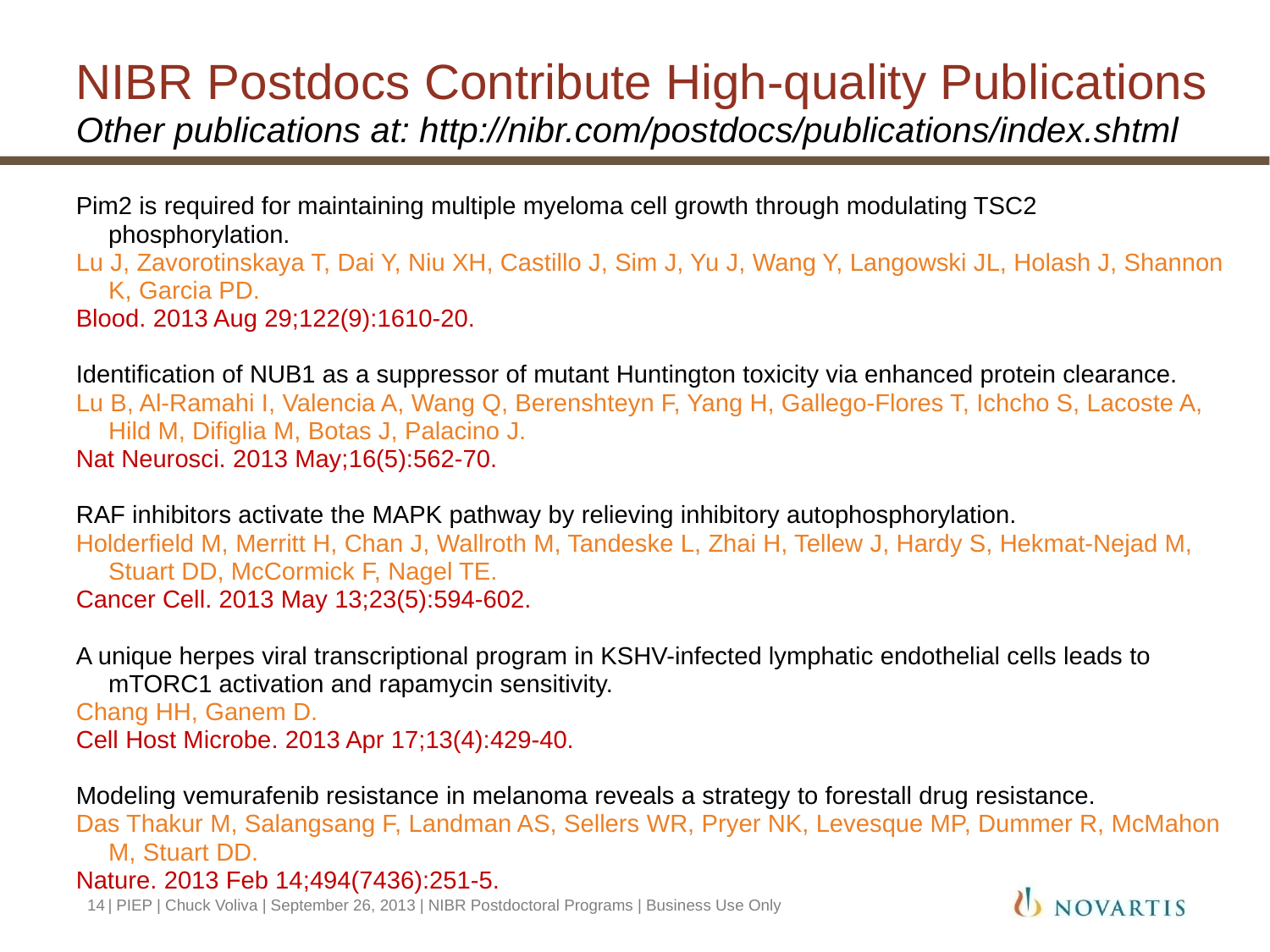

NIBR Postdocs Contribute High-quality Publications
Other publications at: http://nibr.com/postdocs/publications/index.shtml

Pim2 is required for maintaining multiple myeloma cell growth through modulating TSC2 phosphorylation.
Lu J, Zavorotinskaya T, Dai Y, Niu XH, Castillo J, Sim J, Yu J, Wang Y, Langowski JL, Holash J, Shannon K, Garcia PD.
Blood. 2013 Aug 29;122(9):1610-20.

Identification of NUB1 as a suppressor of mutant Huntington toxicity via enhanced protein clearance.
Lu B, Al-Ramahi I, Valencia A, Wang Q, Berenshteyn F, Yang H, Gallego-Flores T, Ichcho S, Lacoste A, Hild M, Difiglia M, Botas J, Palacino J.
Nat Neurosci. 2013 May;16(5):562-70.

RAF inhibitors activate the MAPK pathway by relieving inhibitory autophosphorylation.
Holderfield M, Merritt H, Chan J, Wallroth M, Tandeske L, Zhai H, Tellew J, Hardy S, Hekmat-Nejad M, Stuart DD, McCormick F, Nagel TE.
Cancer Cell. 2013 May 13;23(5):594-602.

A unique herpes viral transcriptional program in KSHV-infected lymphatic endothelial cells leads to mTORC1 activation and rapamycin sensitivity.
Chang HH, Ganem D.
Cell Host Microbe. 2013 Apr 17;13(4):429-40.

Modeling vemurafenib resistance in melanoma reveals a strategy to forestall drug resistance.
Das Thakur M, Salangsang F, Landman AS, Sellers WR, Pryer NK, Levesque MP, Dummer R, McMahon M, Stuart DD.
Nature. 2013 Feb 14;494(7436):251-5.

14
| PIEP | Chuck Voliva | September 26, 2013 | NIBR Postdoctoral Programs | Business Use Only